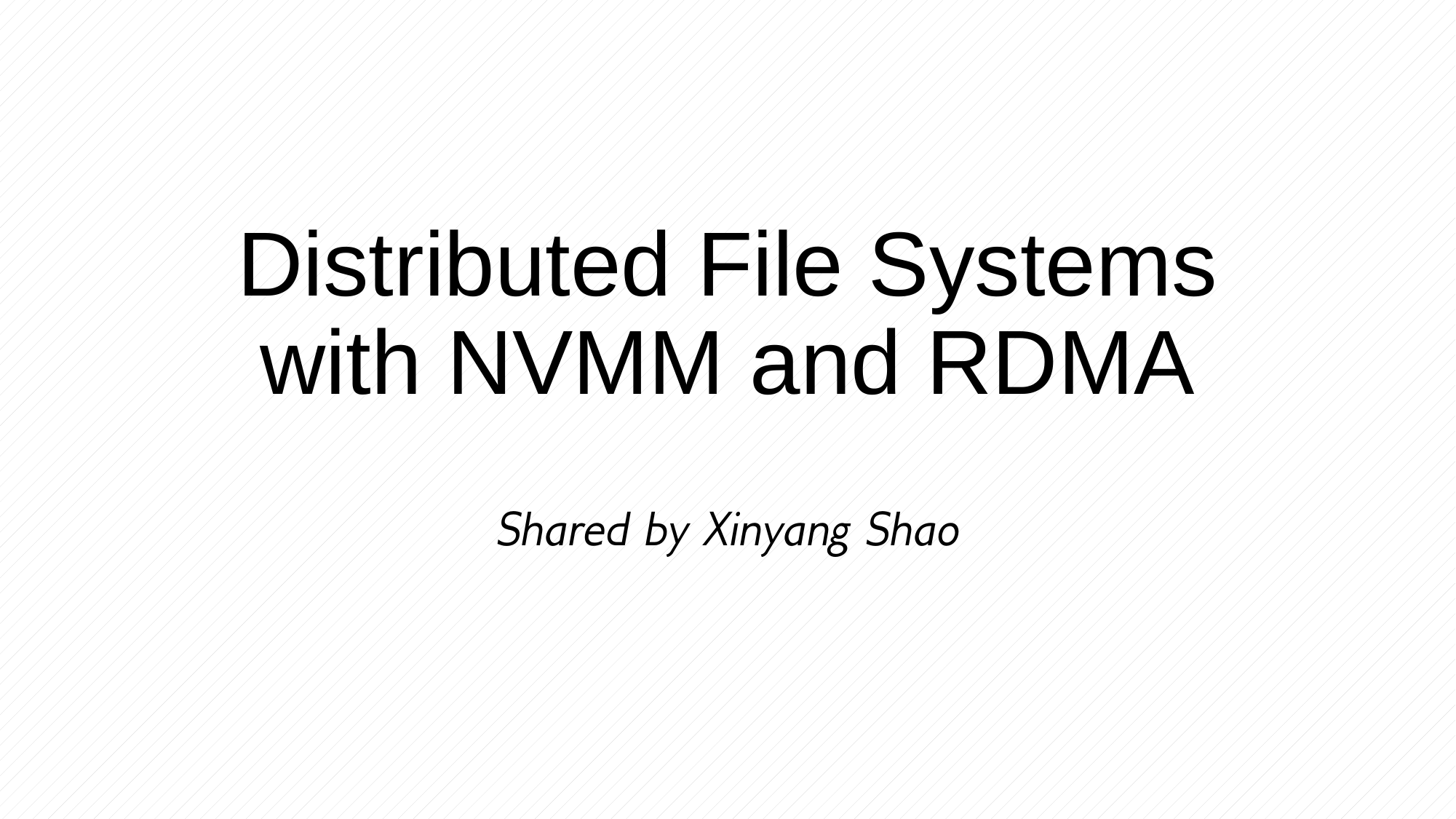

# Distributed File Systems with NVMM and RDMA
Shared by Xinyang Shao